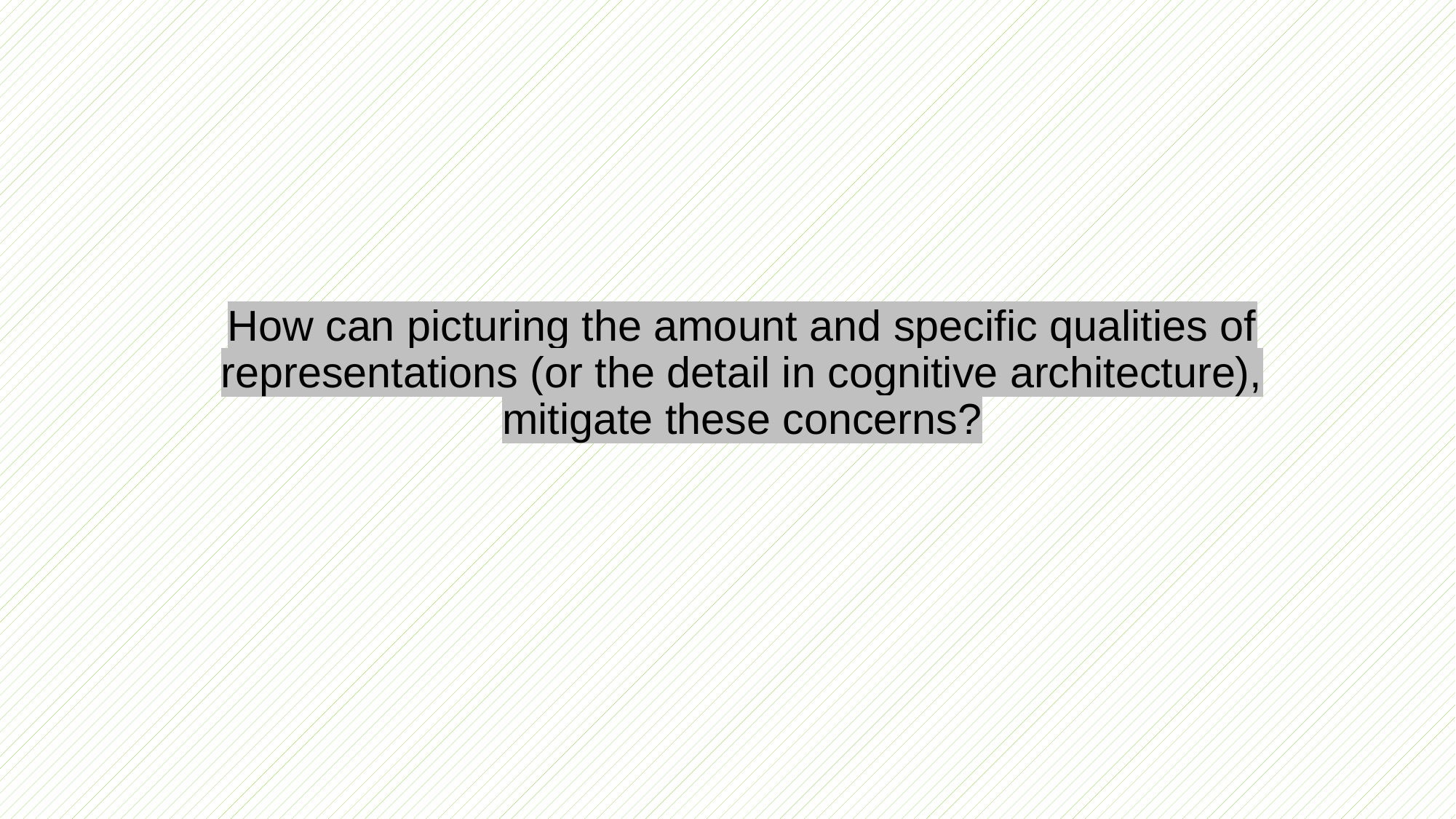

# How can picturing the amount and specific qualities of representations (or the detail in cognitive architecture), mitigate these concerns?